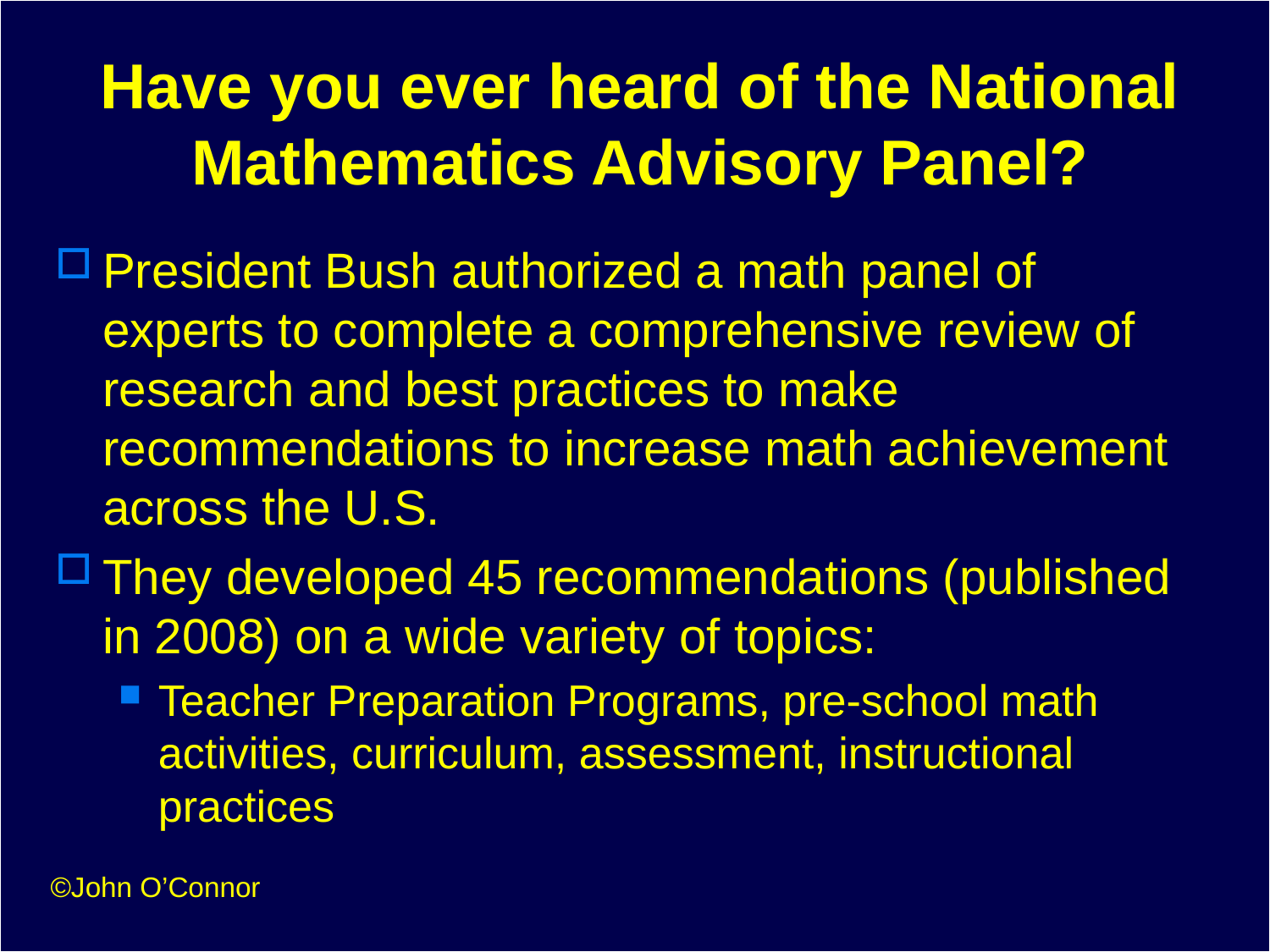

# Have you ever heard of the National Mathematics Advisory Panel?
President Bush authorized a math panel of experts to complete a comprehensive review of research and best practices to make recommendations to increase math achievement across the U.S.
They developed 45 recommendations (published in 2008) on a wide variety of topics:
Teacher Preparation Programs, pre-school math activities, curriculum, assessment, instructional practices